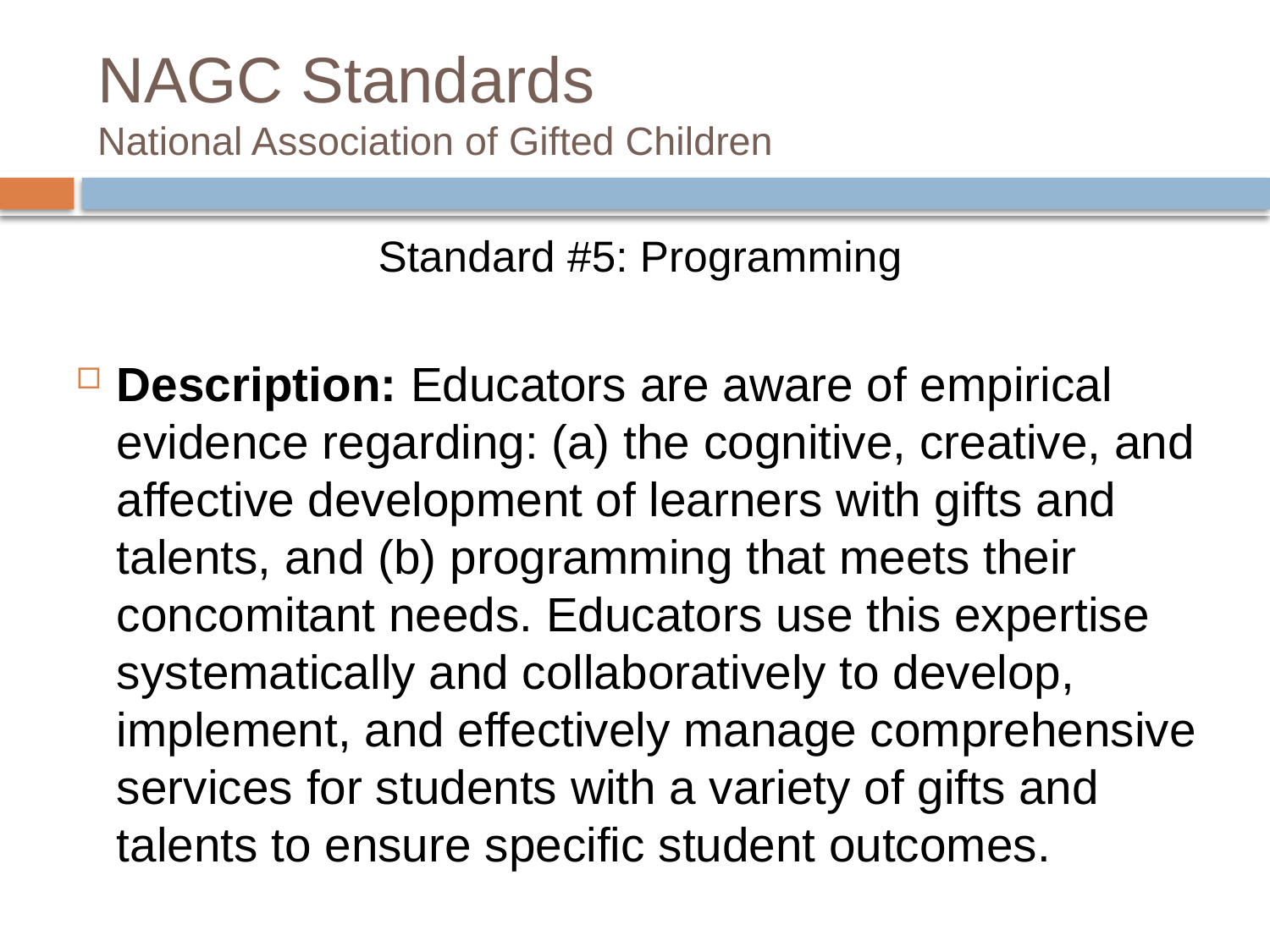

# NAGC Standards National Association of Gifted Children
Standard #5: Programming

Description: Educators are aware of empirical evidence regarding: (a) the cognitive, creative, and affective development of learners with gifts and talents, and (b) programming that meets their concomitant needs. Educators use this expertise systematically and collaboratively to develop, implement, and effectively manage comprehensive services for students with a variety of gifts and talents to ensure specific student outcomes.